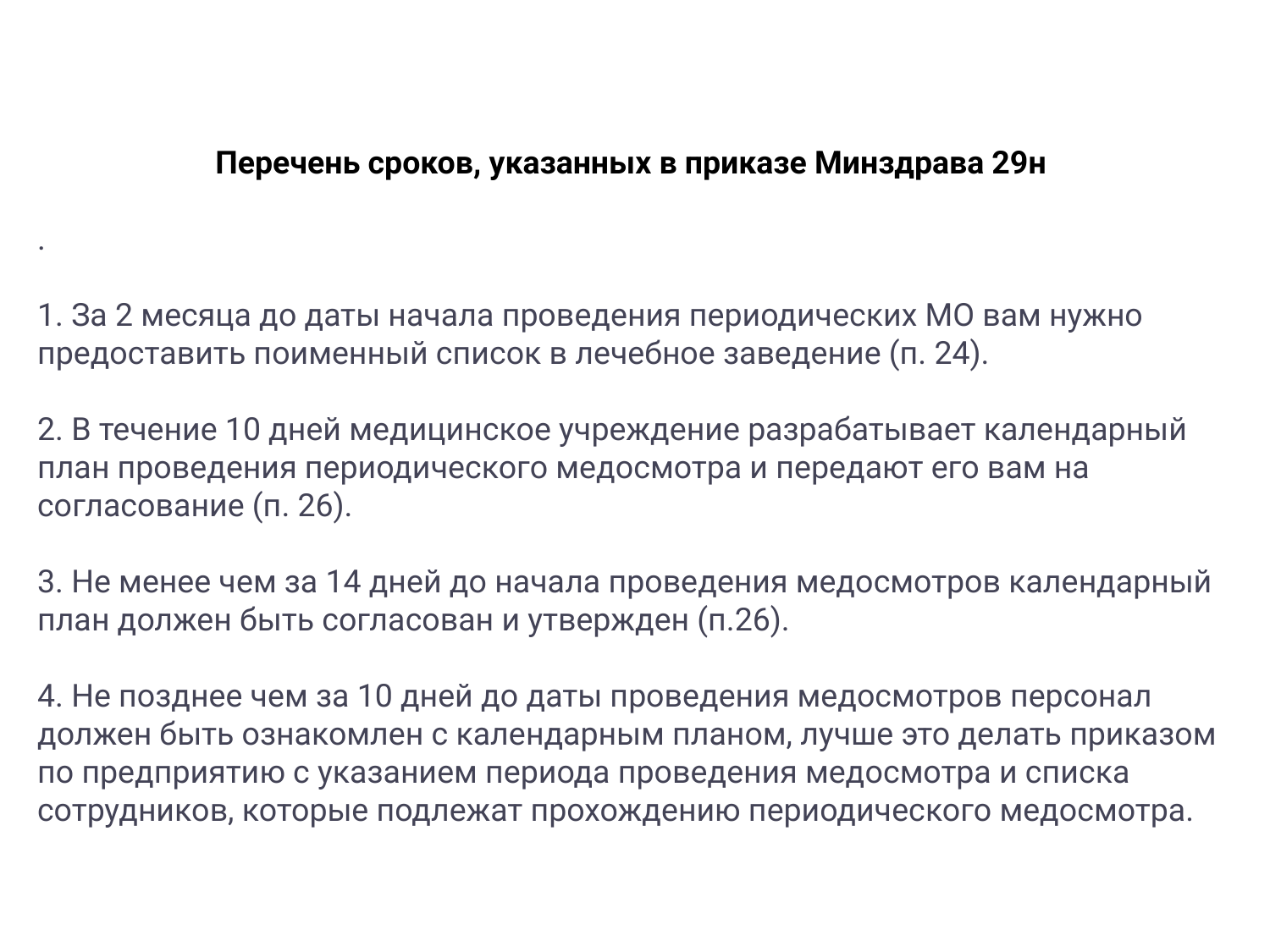

Перечень сроков, указанных в приказе Минздрава 29н

.

 За 2 месяца до даты начала проведения периодических МО вам нужно предоставить поименный список в лечебное заведение (п. 24).

 В течение 10 дней медицинское учреждение разрабатывает календарный план проведения периодического медосмотра и передают его вам на согласование (п. 26).

 Не менее чем за 14 дней до начала проведения медосмотров календарный план должен быть согласован и утвержден (п.26).

 Не позднее чем за 10 дней до даты проведения медосмотров персонал должен быть ознакомлен с календарным планом, лучше это делать приказом по предприятию с указанием периода проведения медосмотра и списка сотрудников, которые подлежат прохождению периодического медосмотра.